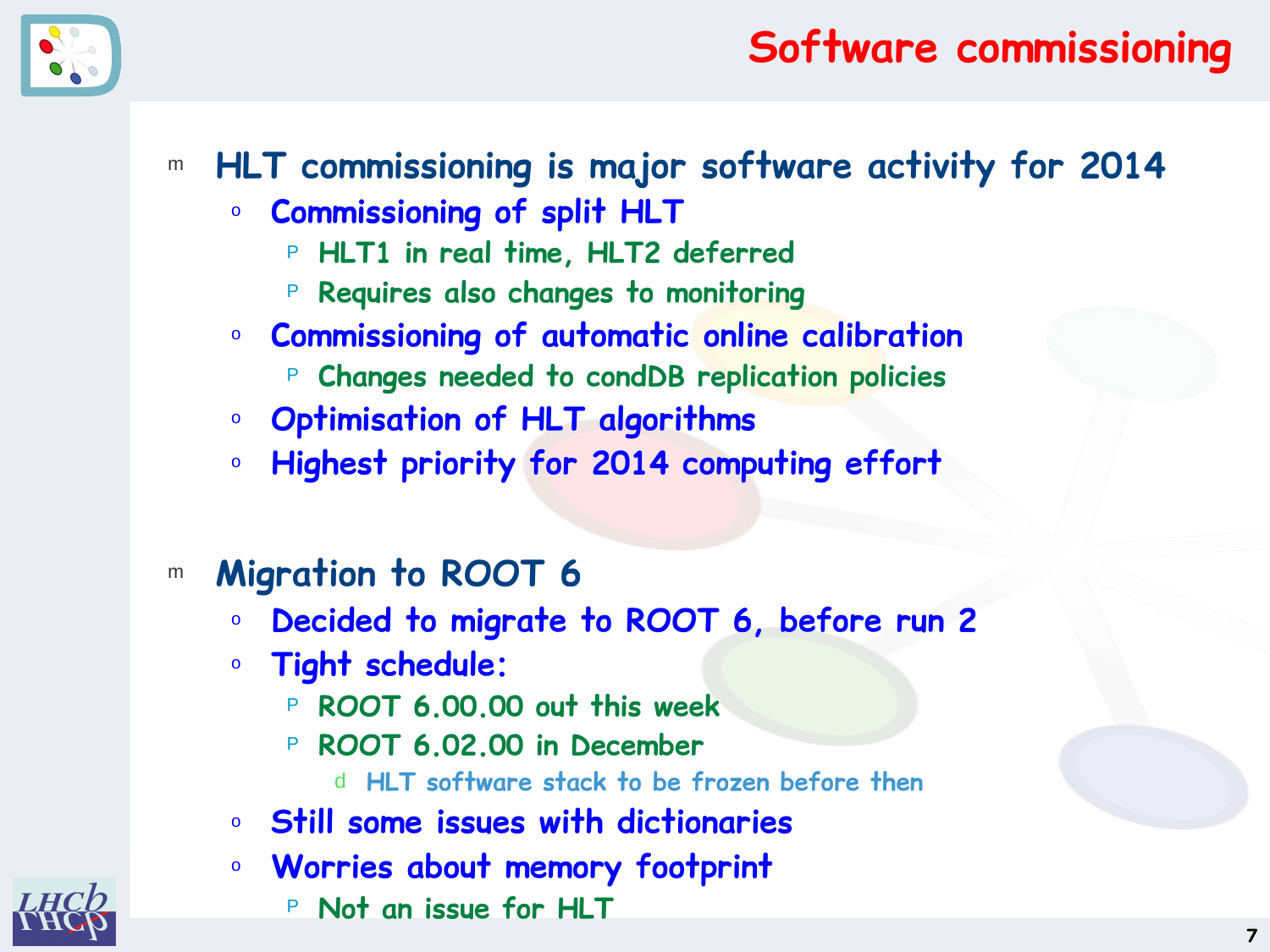

# Software commissioning
HLT commissioning is major software activity for 2014
Commissioning of split HLT
HLT1 in real time, HLT2 deferred
Requires also changes to monitoring
Commissioning of automatic online calibration
Changes needed to condDB replication policies
Optimisation of HLT algorithms
Highest priority for 2014 computing effort

Migration to ROOT 6
Decided to migrate to ROOT 6, before run 2
Tight schedule:
ROOT 6.00.00 out this week
ROOT 6.02.00 in December
HLT software stack to be frozen before then
Still some issues with dictionaries
Worries about memory footprint
Not an issue for HLT

7